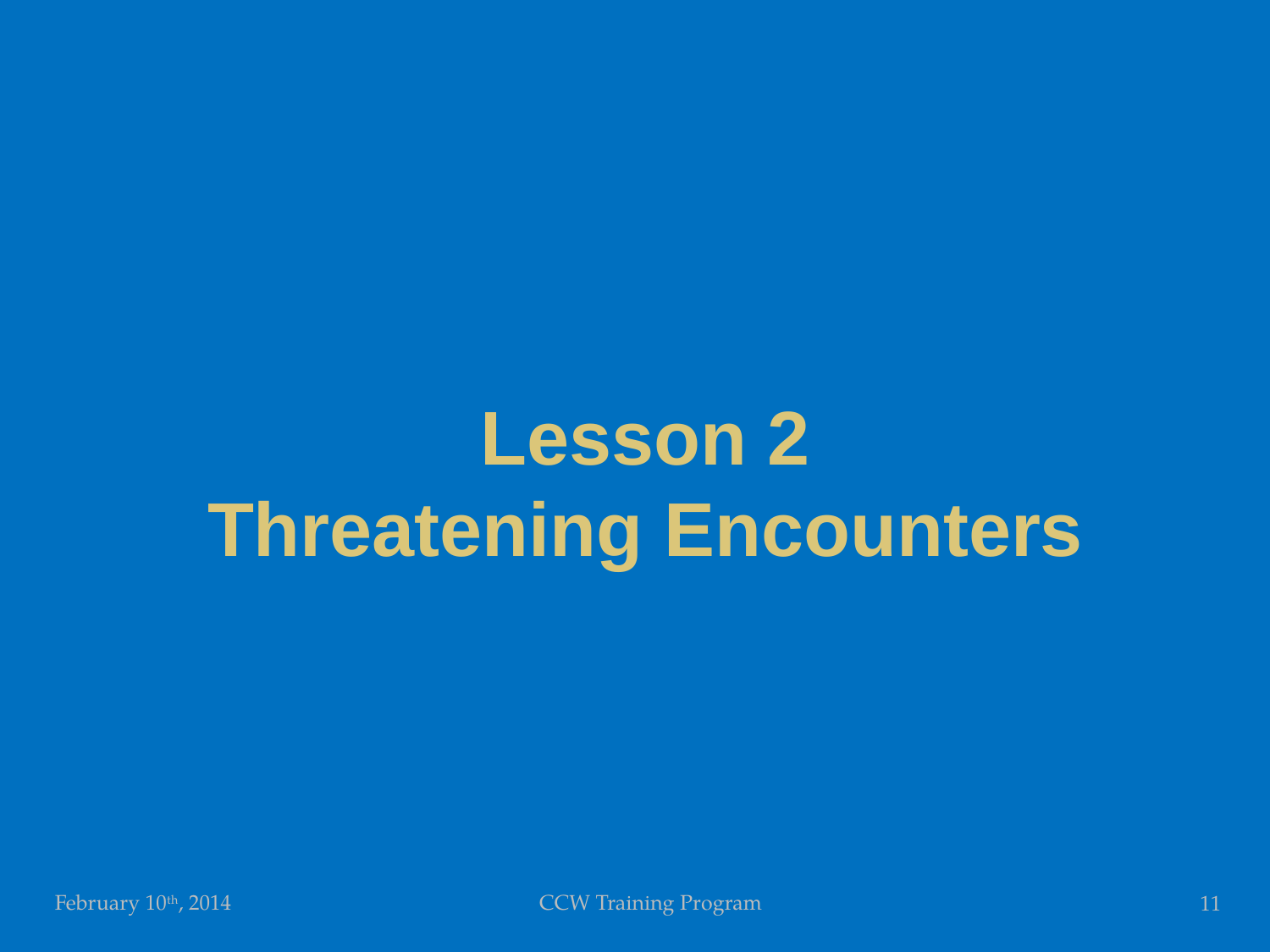

# Lesson 2 Threatening Encounters
11
February 10th, 2014
CCW Training Program